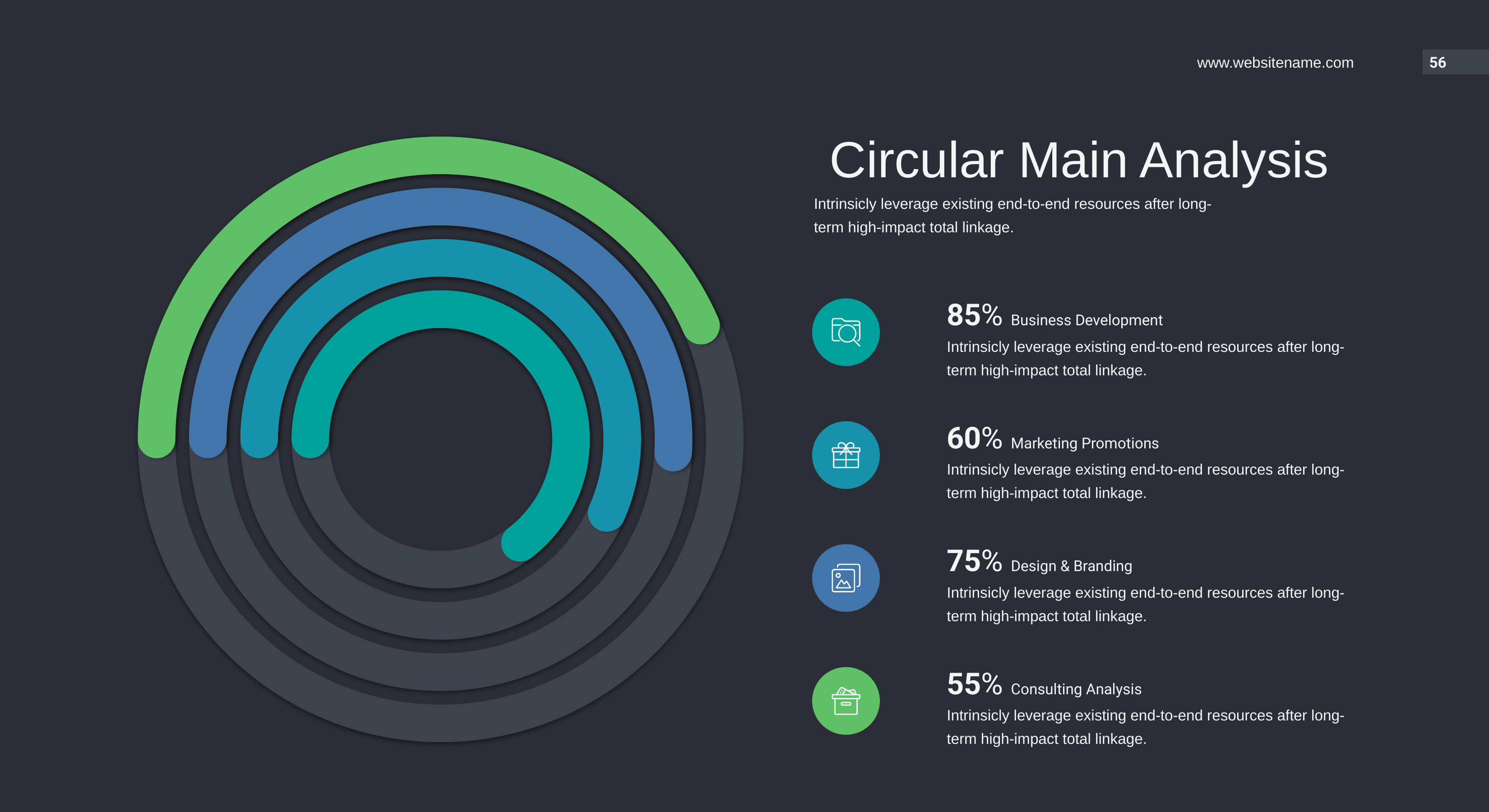

www.websitename.com
56
Circular Main Analysis

Intrinsicly leverage existing end-to-end resources after long-term high-impact total linkage.

85% Business Development
Intrinsicly leverage existing end-to-end resources after long-term high-impact total linkage.

60% Marketing Promotions
Intrinsicly leverage existing end-to-end resources after long-term high-impact total linkage.

75% Design & Branding
Intrinsicly leverage existing end-to-end resources after long-term high-impact total linkage.

55% Consulting Analysis
Intrinsicly leverage existing end-to-end resources after long-term high-impact total linkage.